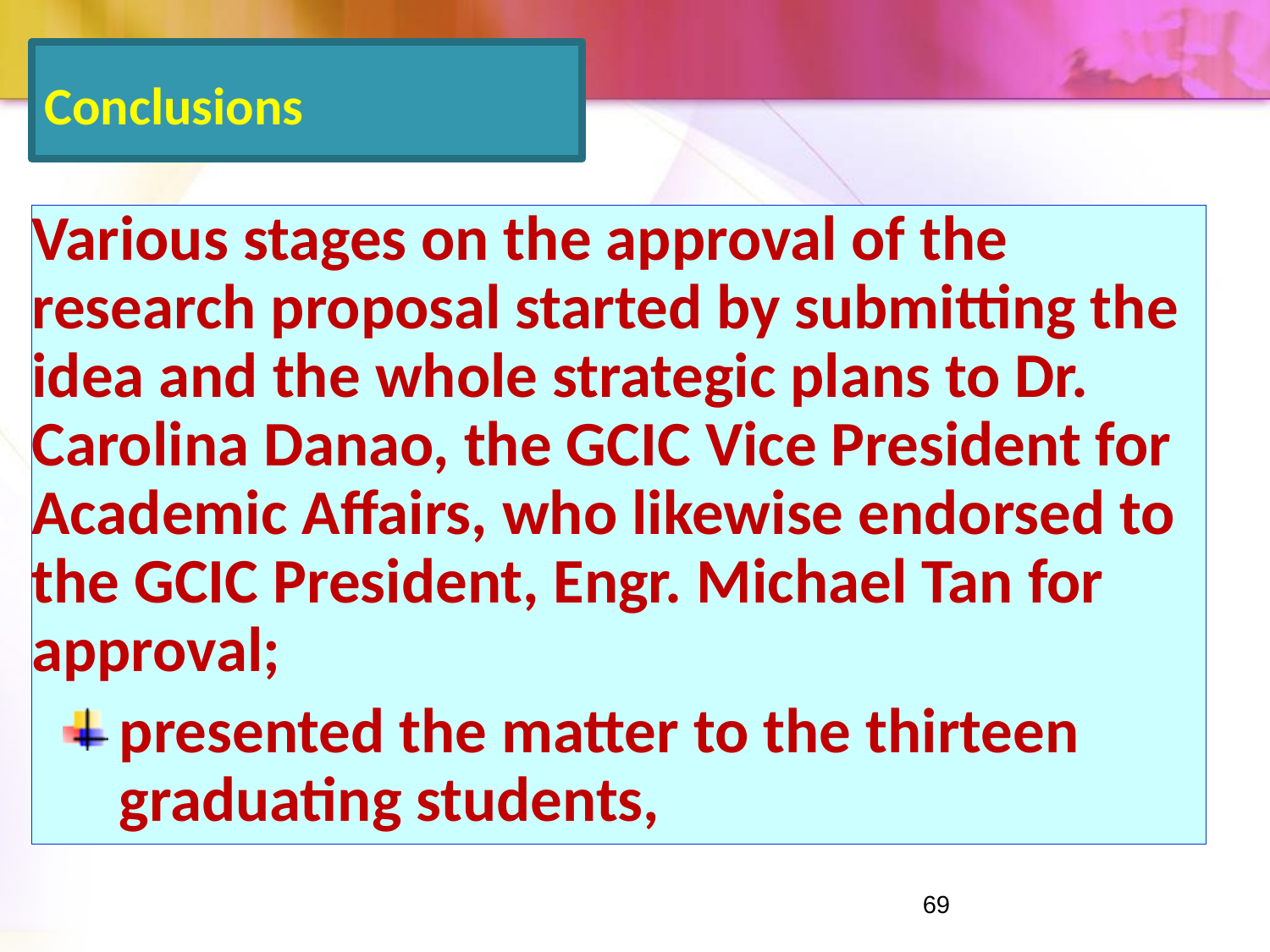

Conclusions
Various stages on the approval of the research proposal started by submitting the idea and the whole strategic plans to Dr. Carolina Danao, the GCIC Vice President for Academic Affairs, who likewise endorsed to the GCIC President, Engr. Michael Tan for approval;
presented the matter to the thirteen graduating students,
69